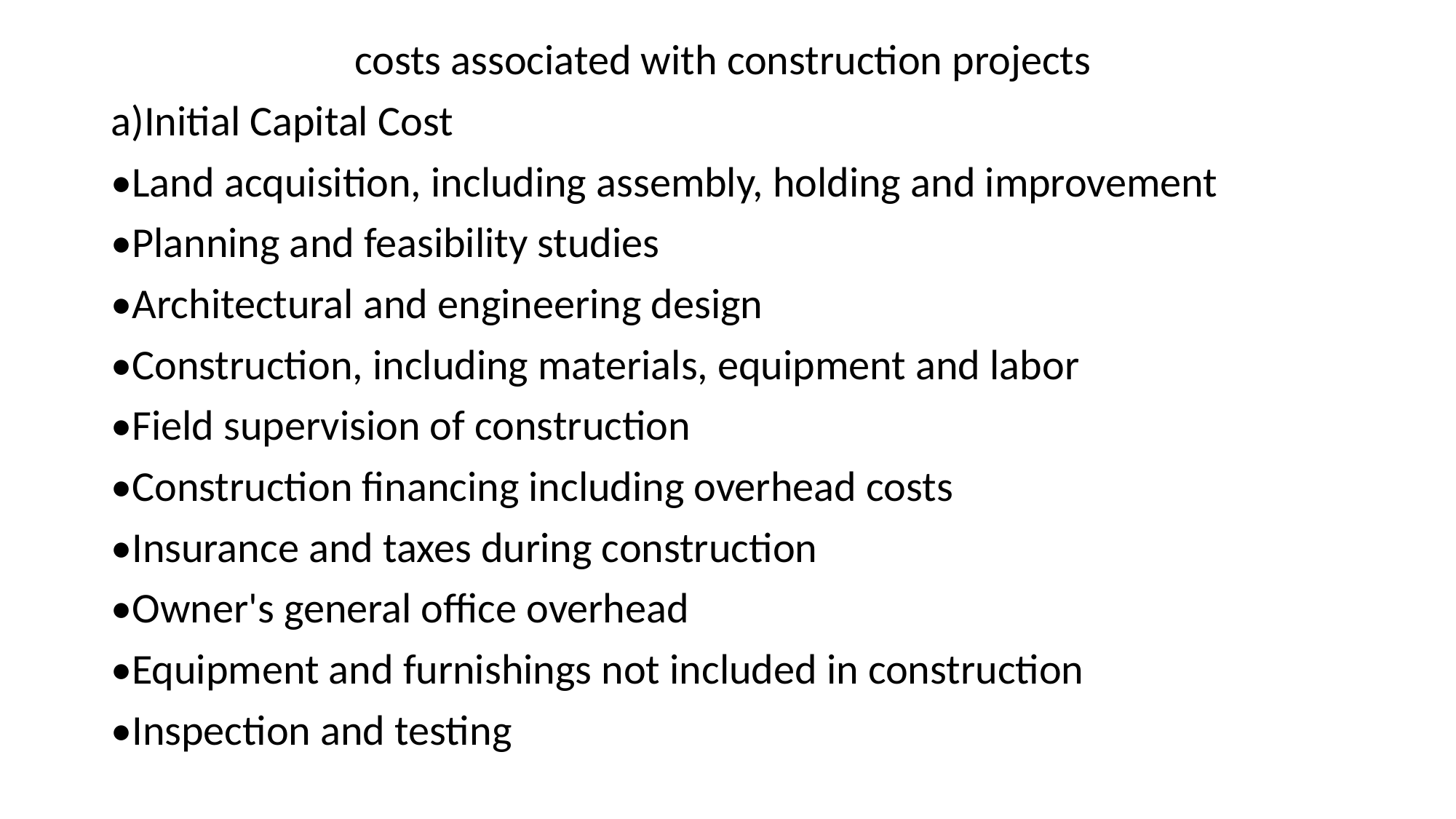

costs associated with construction projects
a)Initial Capital Cost
•Land acquisition, including assembly, holding and improvement
•Planning and feasibility studies
•Architectural and engineering design
•Construction, including materials, equipment and labor
•Field supervision of construction
•Construction financing including overhead costs
•Insurance and taxes during construction
•Owner's general office overhead
•Equipment and furnishings not included in construction
•Inspection and testing